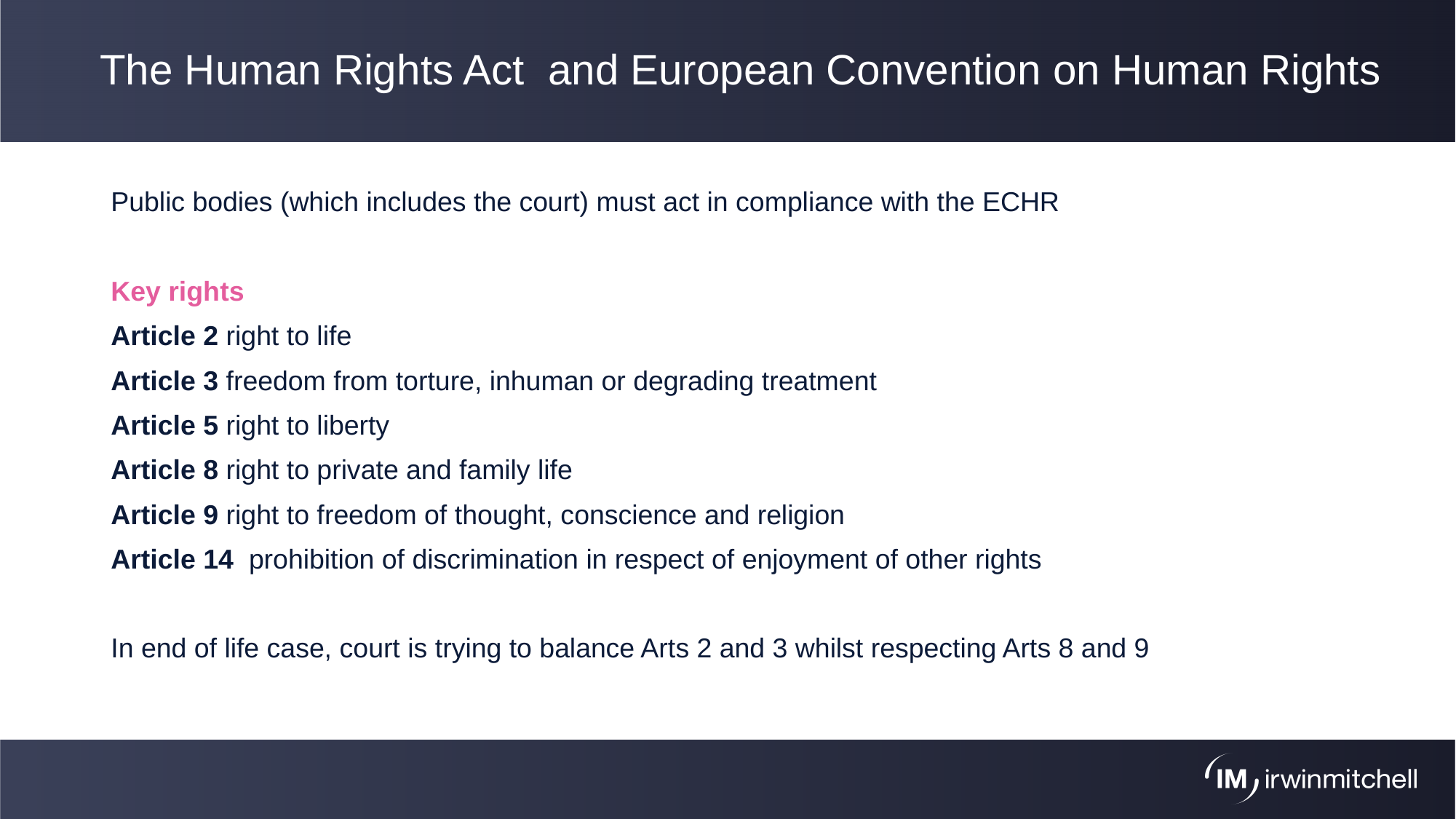

# The Human Rights Act  and European Convention on Human Rights
Public bodies (which includes the court) must act in compliance with the ECHR

Key rights
Article 2 right to life
Article 3 freedom from torture, inhuman or degrading treatment
Article 5 right to liberty
Article 8 right to private and family life
Article 9 right to freedom of thought, conscience and religion
Article 14  prohibition of discrimination in respect of enjoyment of other rights

In end of life case, court is trying to balance Arts 2 and 3 whilst respecting Arts 8 and 9